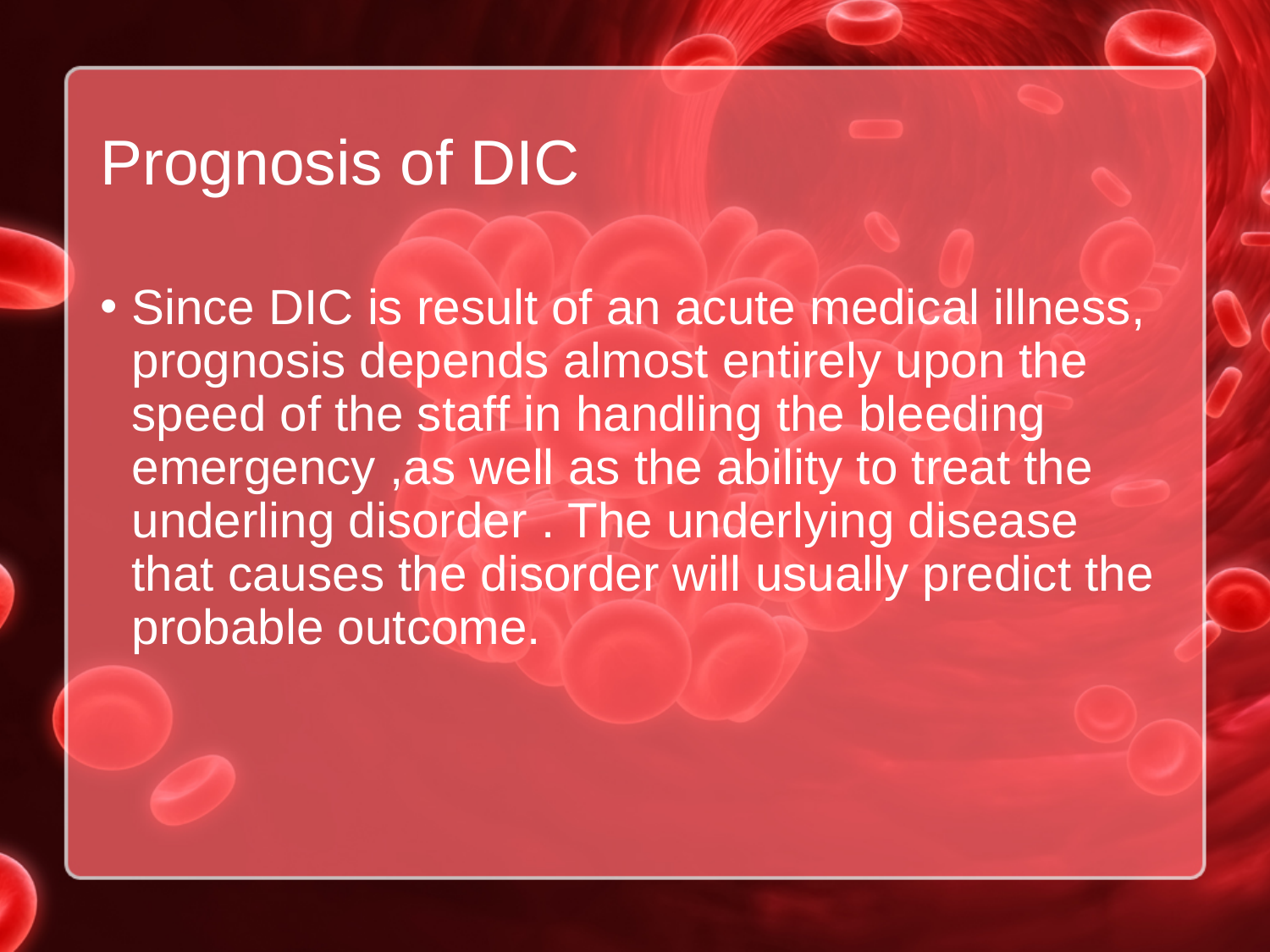

# Prognosis of DIC
Since DIC is result of an acute medical illness, prognosis depends almost entirely upon the speed of the staff in handling the bleeding emergency ,as well as the ability to treat the underling disorder . The underlying disease that causes the disorder will usually predict the probable outcome.